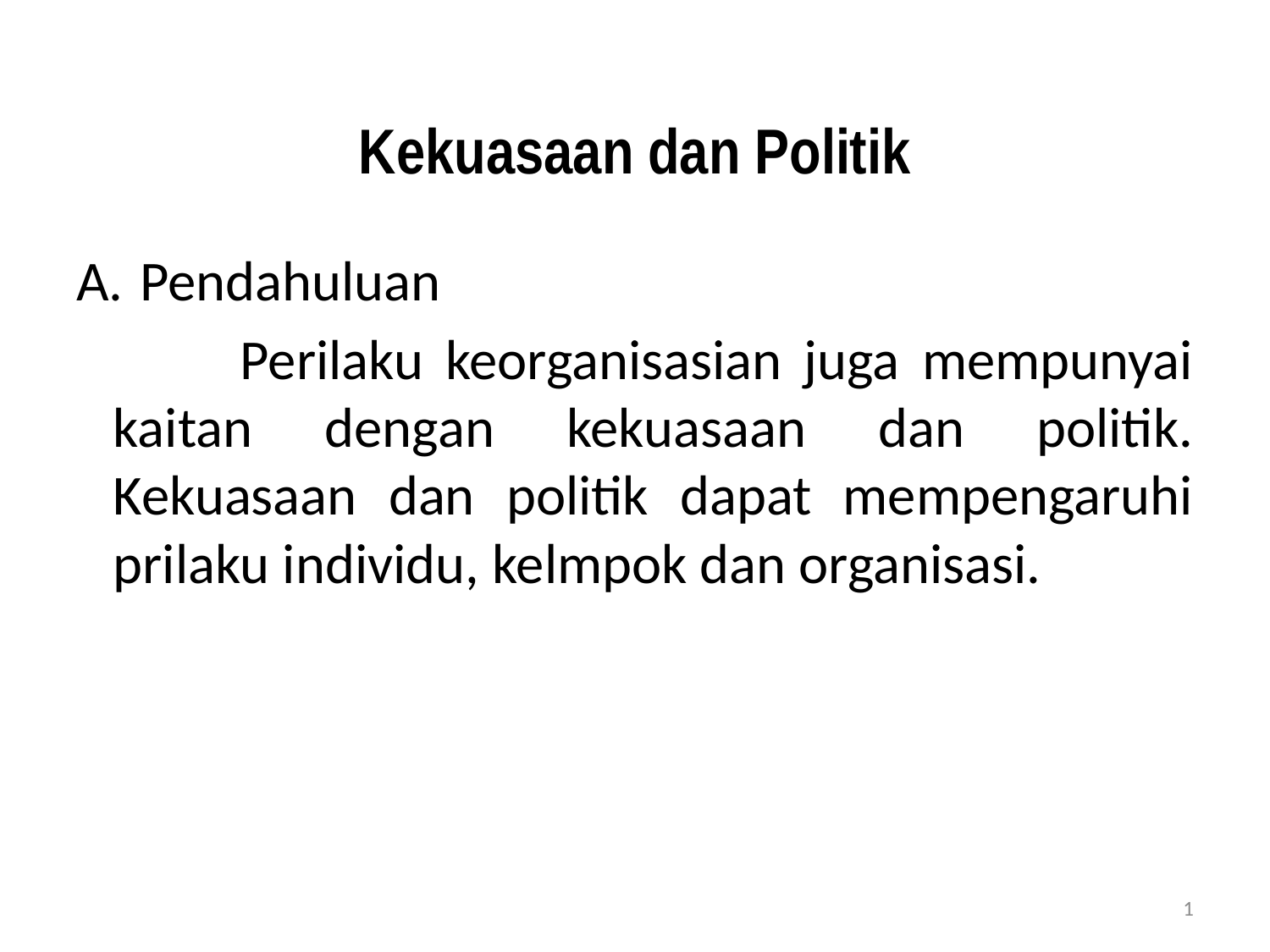

# Kekuasaan dan Politik
Pendahuluan
		Perilaku keorganisasian juga mempunyai kaitan dengan kekuasaan dan politik. Kekuasaan dan politik dapat mempengaruhi prilaku individu, kelmpok dan organisasi.

1